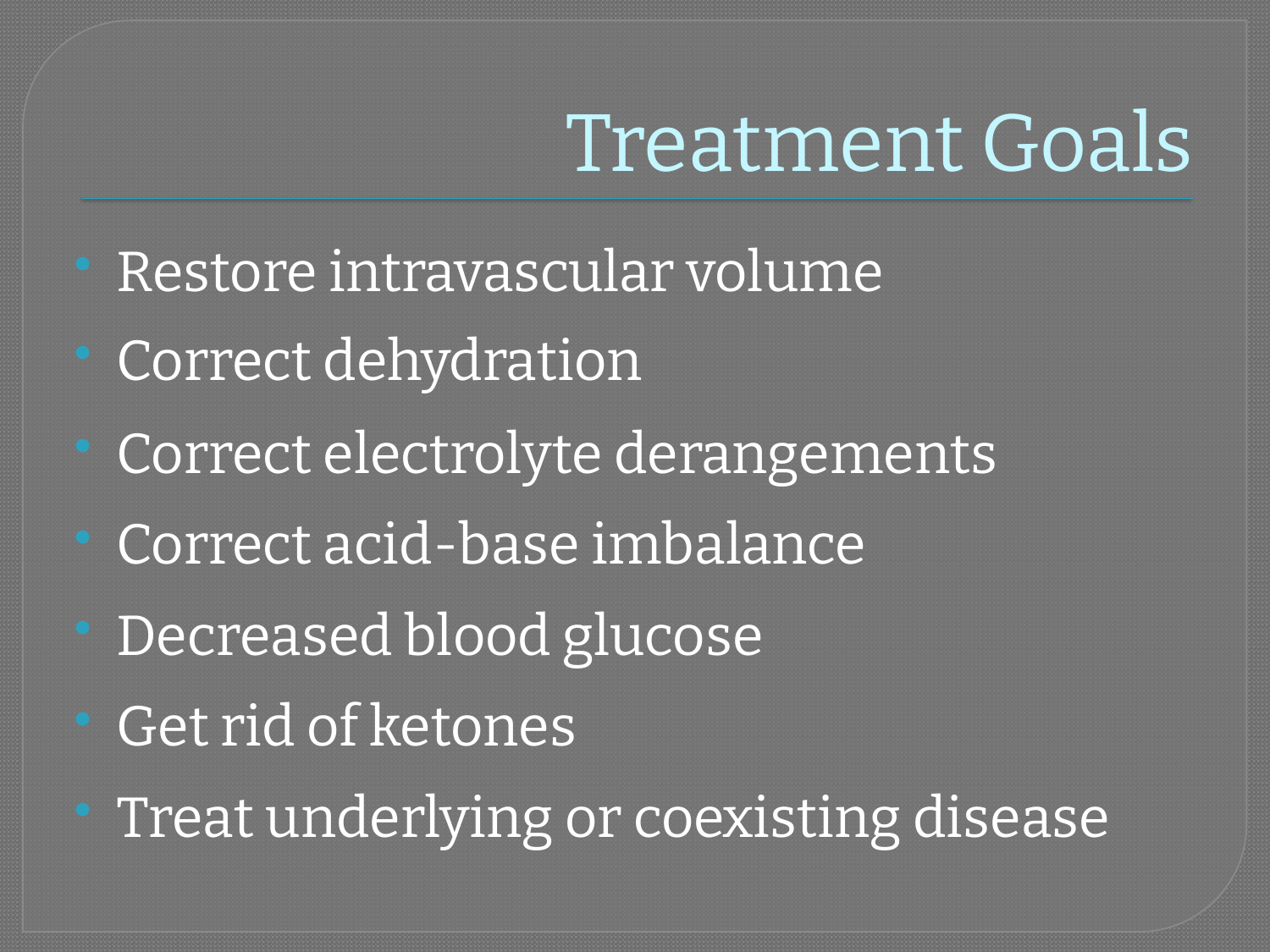

# Treatment Goals
Restore intravascular volume

Correct dehydration

Correct electrolyte derangements

Correct acid-base imbalance

Decreased blood glucose

Get rid of ketones

Treat underlying or coexisting disease